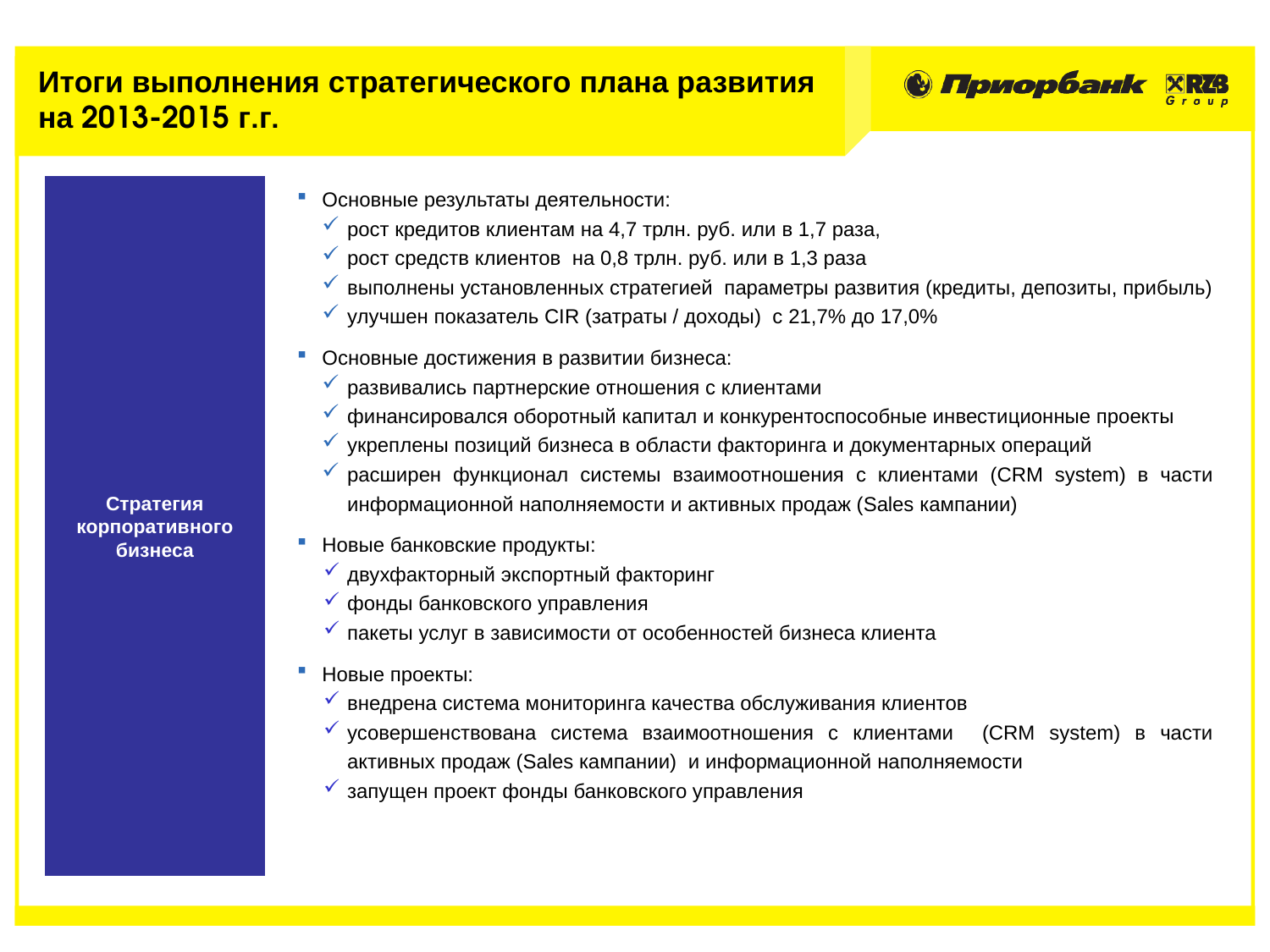

Итоги выполнения стратегического плана развития
на 2013-2015 г.г.
Стратегия корпоративного бизнеса
Основные результаты деятельности:
рост кредитов клиентам на 4,7 трлн. руб. или в 1,7 раза,
рост средств клиентов  на 0,8 трлн. руб. или в 1,3 раза
выполнены установленных стратегией  параметры развития (кредиты, депозиты, прибыль)
улучшен показатель CIR (затраты / доходы)  c 21,7% до 17,0%

Основные достижения в развитии бизнеса:
развивались партнерские отношения с клиентами
финансировался оборотный капитал и конкурентоспособные инвестиционные проекты
укреплены позиций бизнеса в области факторинга и документарных операций
расширен функционал системы взаимоотношения с клиентами (CRM system) в части информационной наполняемости и активных продаж (Sales кампании)

Новые банковские продукты:
двухфакторный экспортный факторинг
фонды банковского управления
пакеты услуг в зависимости от особенностей бизнеса клиента

Новые проекты:
внедрена система мониторинга качества обслуживания клиентов
усовершенствована система взаимоотношения с клиентами  (CRM system) в части активных продаж (Sales кампании)  и информационной наполняемости
запущен проект фонды банковского управления